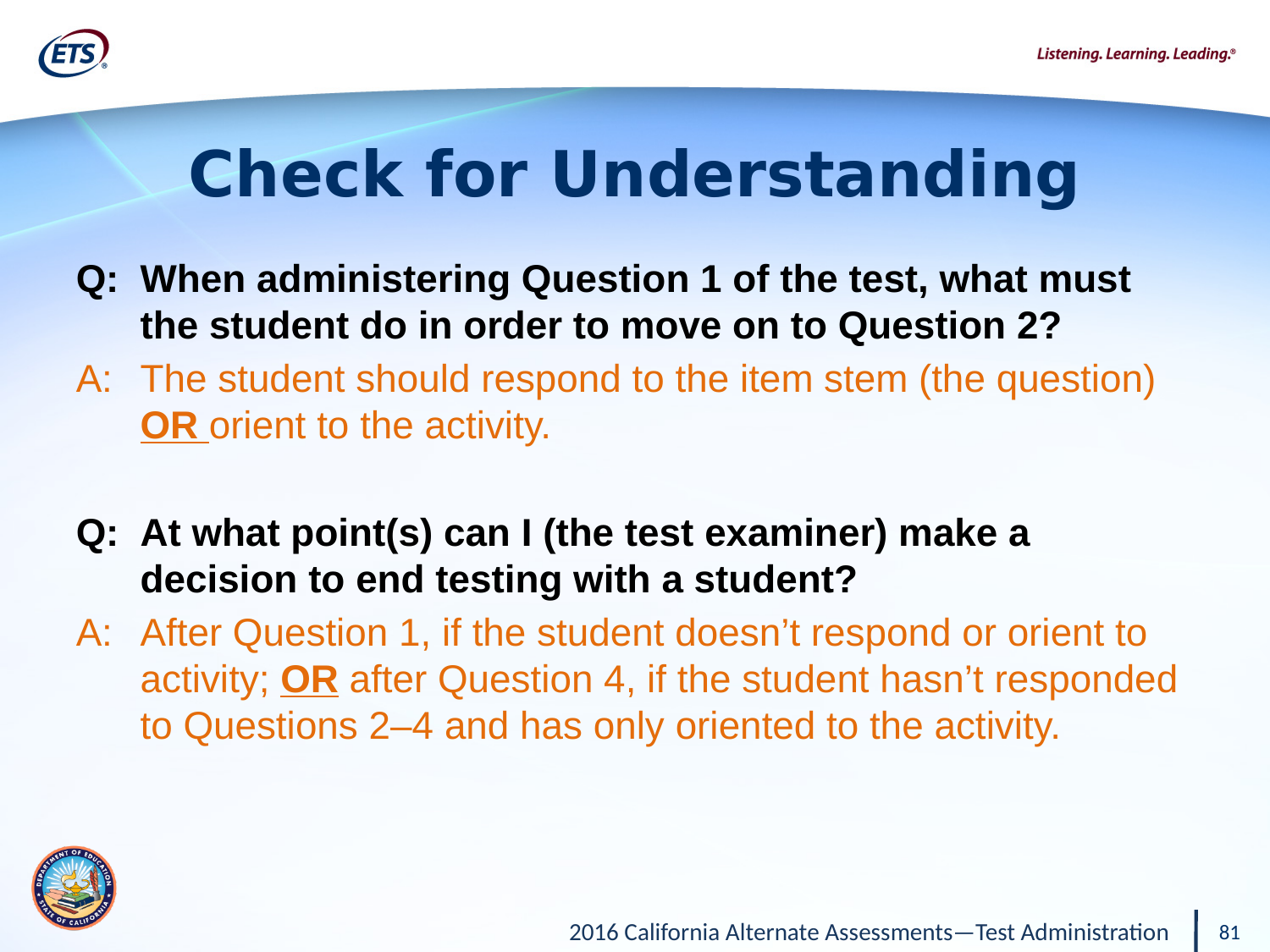

# Check for Understanding
Q: 	When administering Question 1 of the test, what must the student do in order to move on to Question 2?
A: 	The student should respond to the item stem (the question) OR orient to the activity.

Q: 	At what point(s) can I (the test examiner) make a decision to end testing with a student?
A: 	After Question 1, if the student doesn’t respond or orient to activity; OR after Question 4, if the student hasn’t responded to Questions 2–4 and has only oriented to the activity.